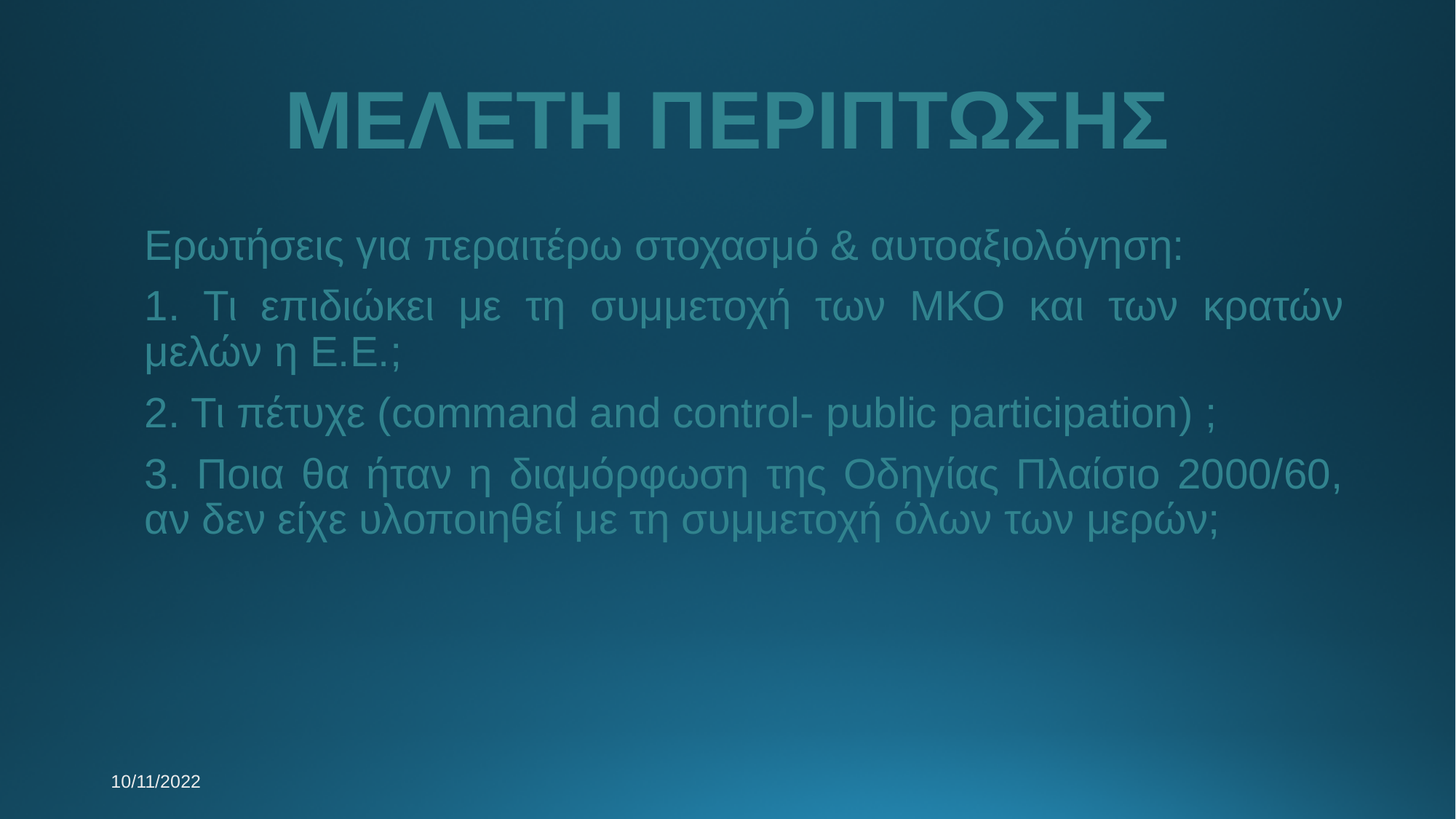

# ΜΕΛΕΤΗ ΠΕΡΙΠΤΩΣΗΣ
Ερωτήσεις για περαιτέρω στοχασμό & αυτοαξιολόγηση:
1. Τι επιδιώκει με τη συμμετοχή των ΜΚΟ και των κρατών μελών η Ε.Ε.;
2. Τι πέτυχε (command and control- public participation) ;
3. Ποια θα ήταν η διαμόρφωση της Οδηγίας Πλαίσιο 2000/60, αν δεν είχε υλοποιηθεί με τη συμμετοχή όλων των μερών;
10/11/2022